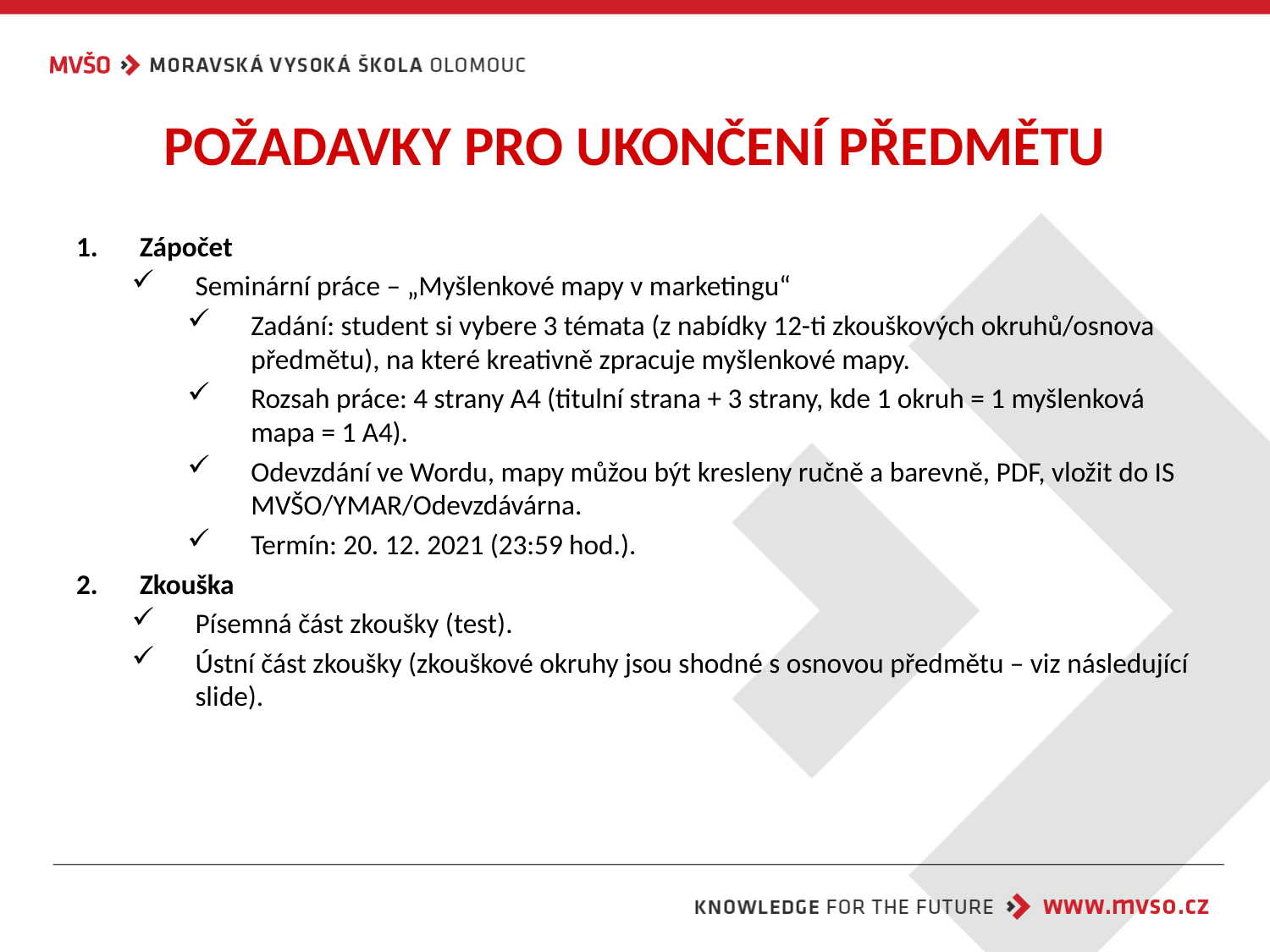

# POŽADAVKY PRO UKONČENÍ PŘEDMĚTU
Zápočet
Seminární práce – „Myšlenkové mapy v marketingu“
Zadání: student si vybere 3 témata (z nabídky 12-ti zkouškových okruhů/osnova předmětu), na které kreativně zpracuje myšlenkové mapy.
Rozsah práce: 4 strany A4 (titulní strana + 3 strany, kde 1 okruh = 1 myšlenková mapa = 1 A4).
Odevzdání ve Wordu, mapy můžou být kresleny ručně a barevně, PDF, vložit do IS MVŠO/YMAR/Odevzdávárna.
Termín: 20. 12. 2021 (23:59 hod.).
Zkouška
Písemná část zkoušky (test).
Ústní část zkoušky (zkouškové okruhy jsou shodné s osnovou předmětu – viz následující slide).